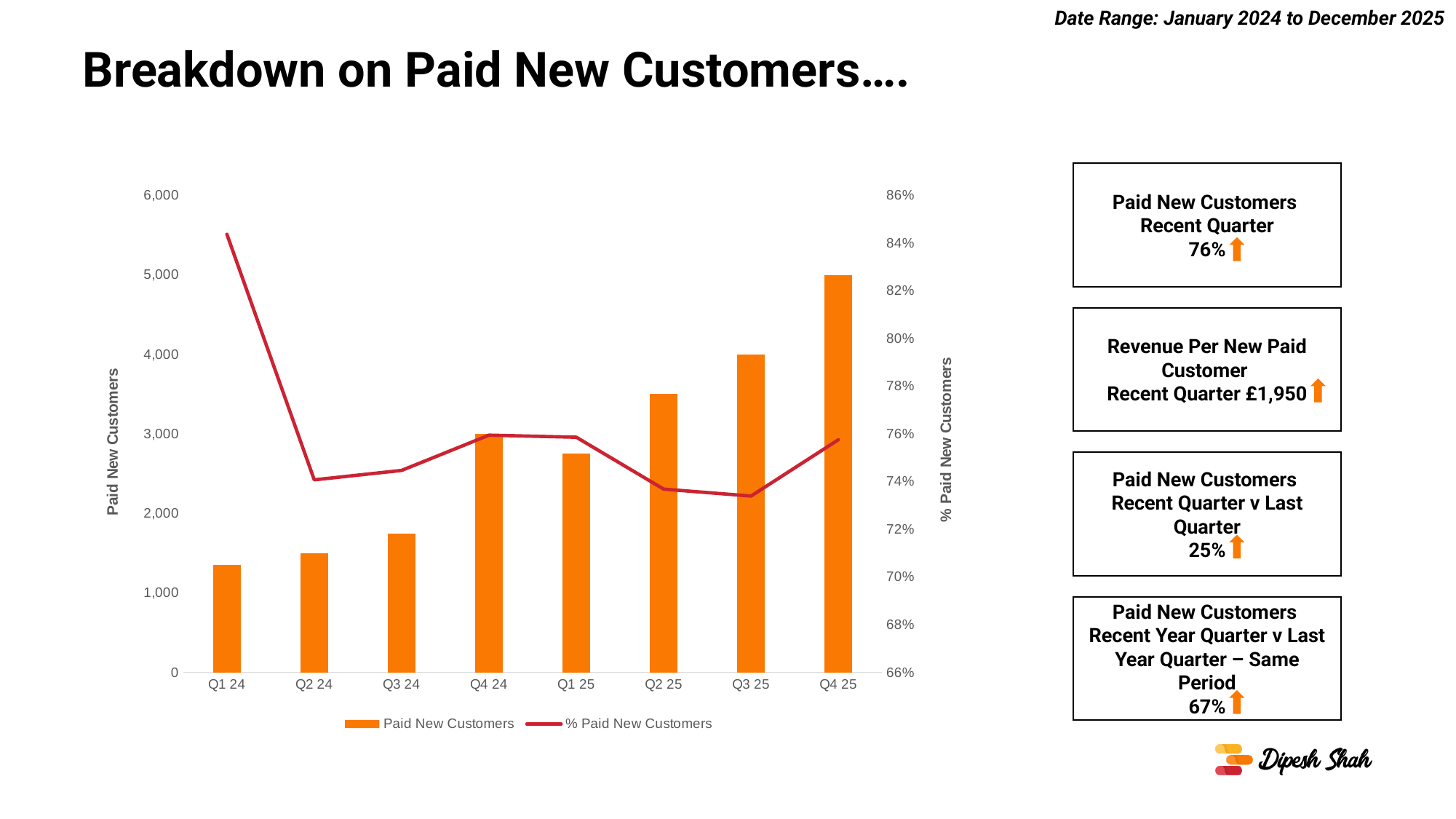

Date Range: January 2024 to December 2025
# Breakdown on Paid New Customers….
Paid New Customers
Recent Quarter
76%

### Chart

| Category | Paid New Customers  | % Paid New Customers |
|---|---|---|
| Q1 24 | 1350.0 | 0.84375 |
| Q2 24 | 1500.0 | 0.7407407407407407 |
| Q3 24 | 1750.0 | 0.7446808510638298 |
| Q4 24 | 3000.0 | 0.759493670886076 |
| Q1 25 | 2750.0 | 0.7586206896551724 |
| Q2 25 | 3500.0 | 0.7368421052631579 |
| Q3 25 | 4000.0 | 0.7339449541284404 |
| Q4 25 | 5000.0 | 0.7575757575757576 |
Revenue Per New Paid Customer
Recent Quarter £1,950

Paid New Customers
Recent Quarter v Last Quarter
25%

Paid New Customers
Recent Year Quarter v Last Year Quarter – Same Period
67%